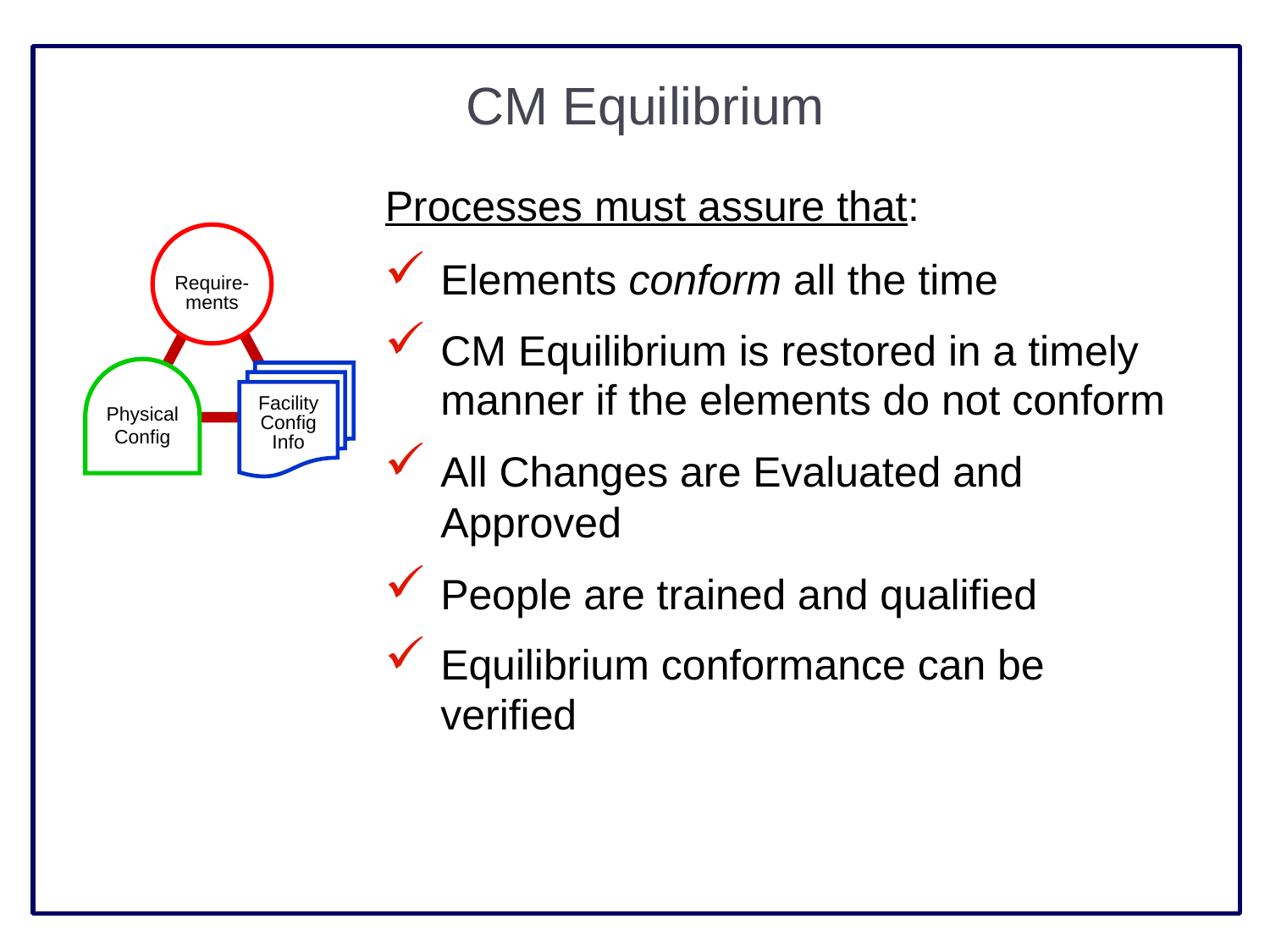

# CM Equilibrium
Processes must assure that:
Elements conform all the time
CM Equilibrium is restored in a timely manner if the elements do not conform
All Changes are Evaluated and Approved
People are trained and qualified
Equilibrium conformance can be verified
Require-ments

Physical
Config
Facility
Config
Info